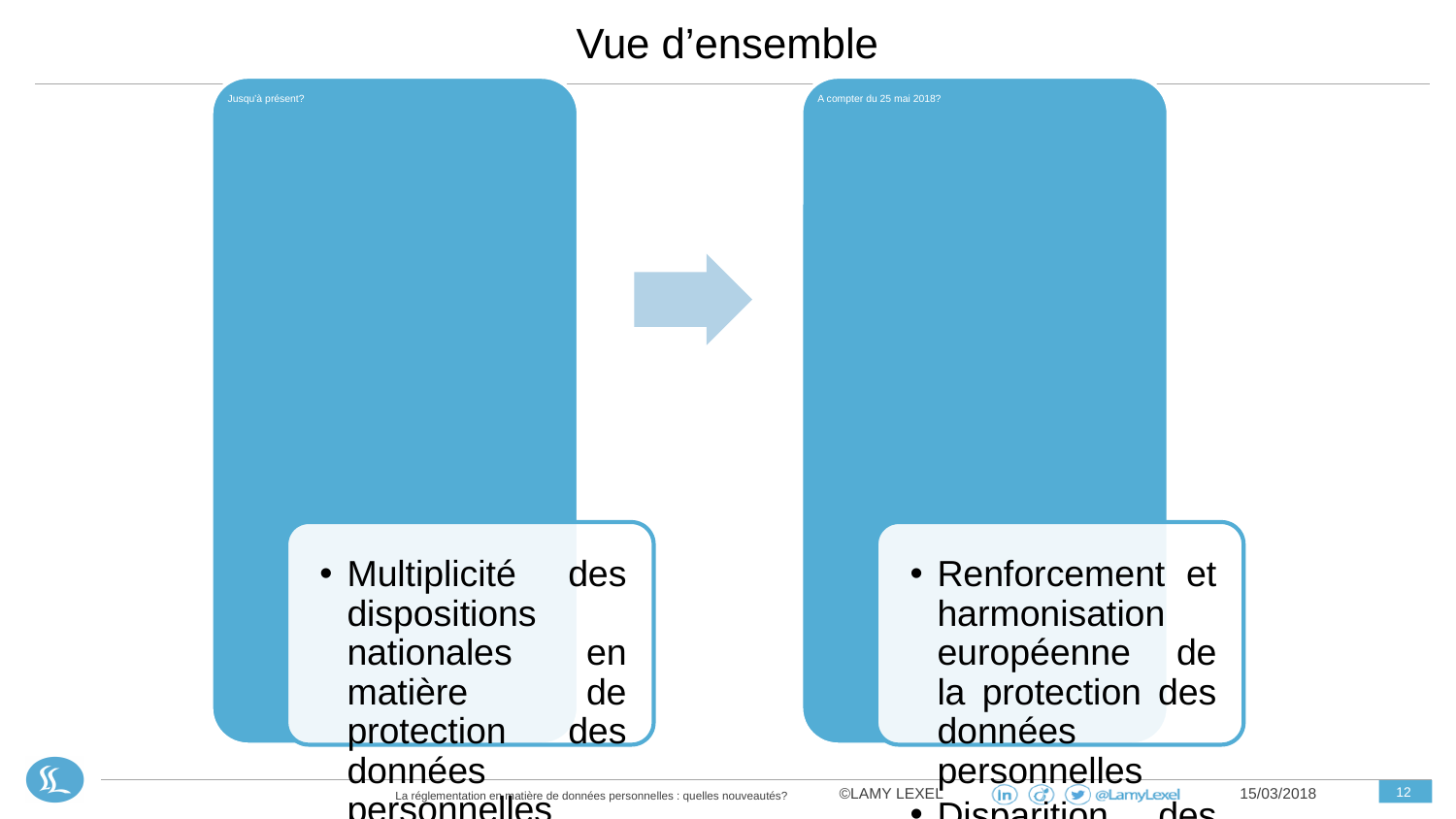

Vue d’ensemble
Jusqu’à présent?
Multiplicité des dispositions nationales en matière de protection des données personnelles

Obligation de réaliser des formalités à la CNIL (déclaration simplifiée, déclaration normale voire autorisation)

A compter du 25 mai 2018?
Renforcement et harmonisation européenne de la protection des données personnelles
Disparition des formalités auprès de la CNIL (sauf exceptions)
Compliance
Accountability
Augmentation du plafond des sanctions